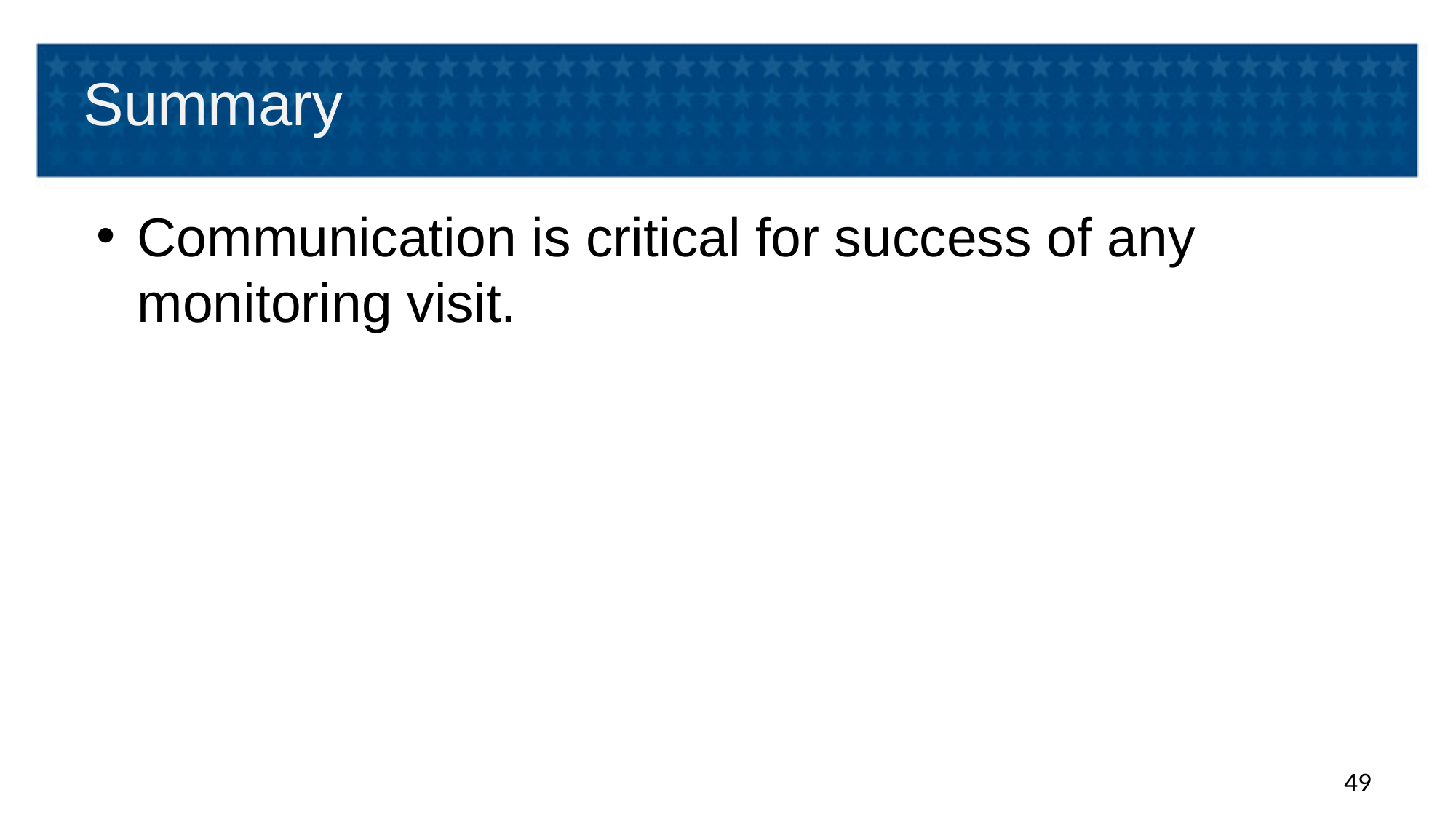

# Summary
Communication is critical for success of any monitoring visit.

49